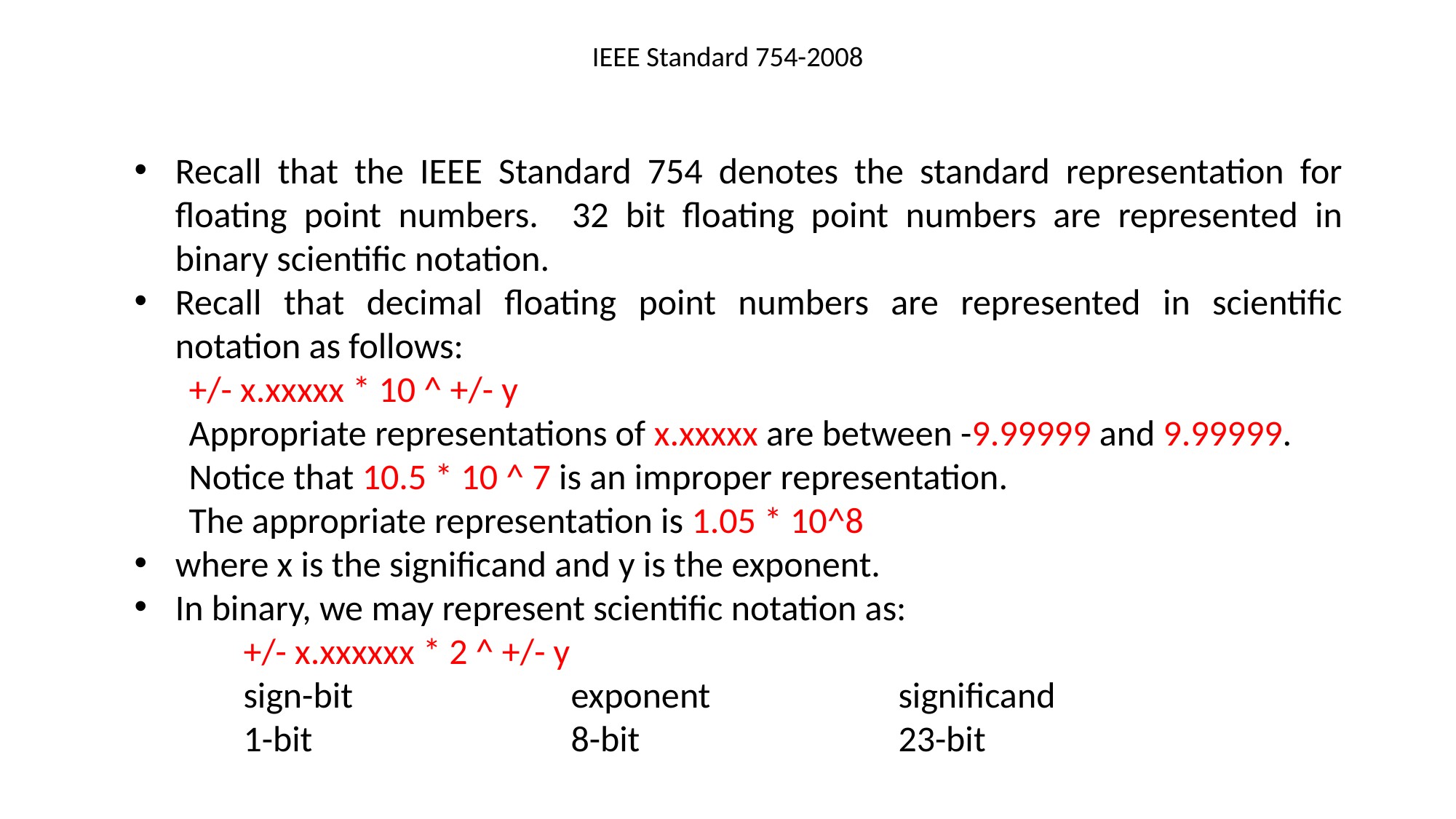

# IEEE Standard 754-2008
Recall that the IEEE Standard 754 denotes the standard representation for floating point numbers.  32 bit floating point numbers are represented in binary scientific notation.
Recall that decimal floating point numbers are represented in scientific notation as follows:
+/- x.xxxxx * 10 ^ +/- y
Appropriate representations of x.xxxxx are between -9.99999 and 9.99999.
Notice that 10.5 * 10 ^ 7 is an improper representation.
The appropriate representation is 1.05 * 10^8
where x is the significand and y is the exponent.
In binary, we may represent scientific notation as:
	+/- x.xxxxxx * 2 ^ +/- y
sign-bit		exponent		significand
1-bit			8-bit			23-bit